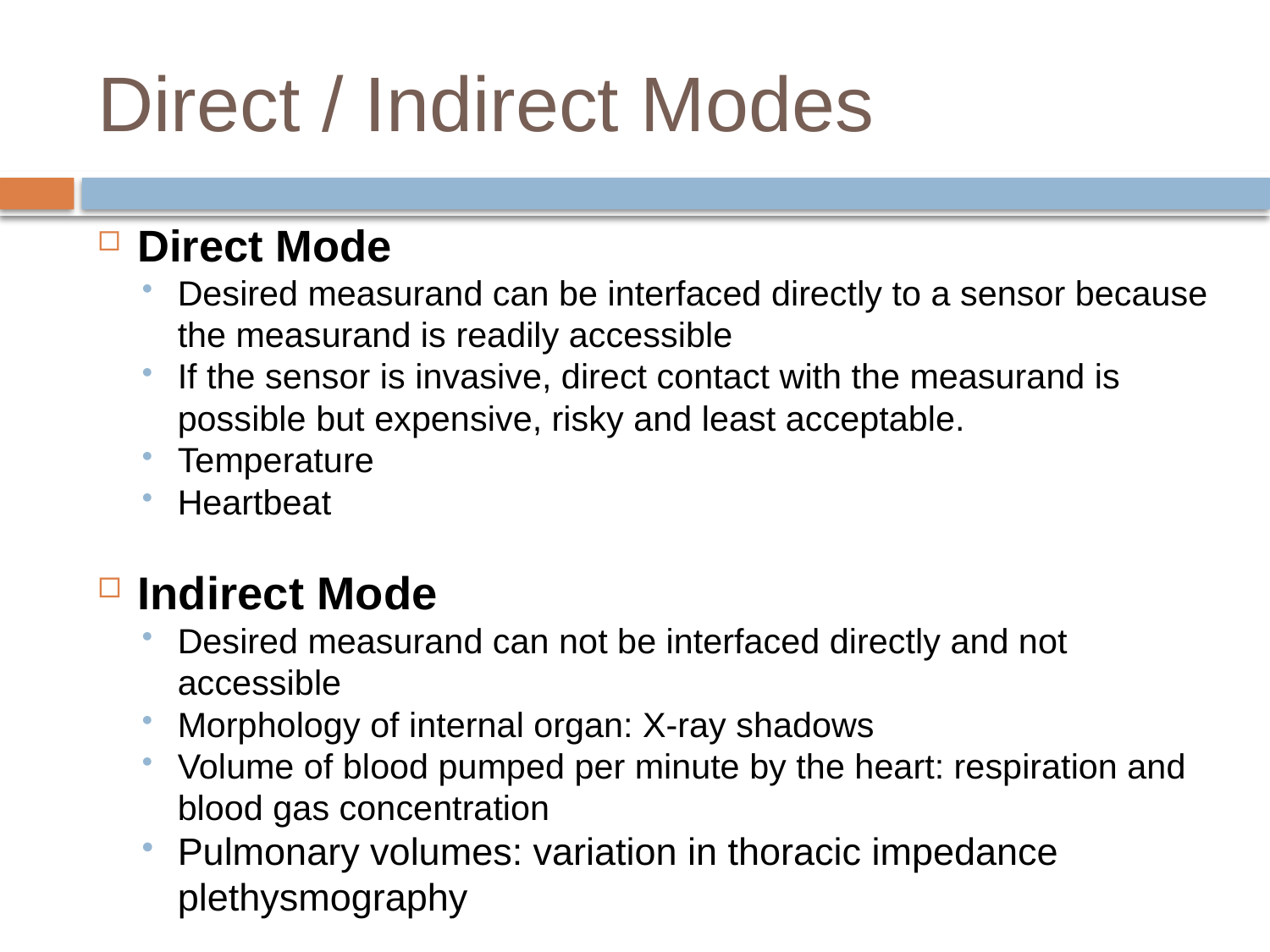

# Direct / Indirect Modes
Direct Mode
Desired measurand can be interfaced directly to a sensor because the measurand is readily accessible
If the sensor is invasive, direct contact with the measurand is possible but expensive, risky and least acceptable.
Temperature
Heartbeat

Indirect Mode
Desired measurand can not be interfaced directly and not accessible
Morphology of internal organ: X-ray shadows
Volume of blood pumped per minute by the heart: respiration and blood gas concentration
Pulmonary volumes: variation in thoracic impedance plethysmography